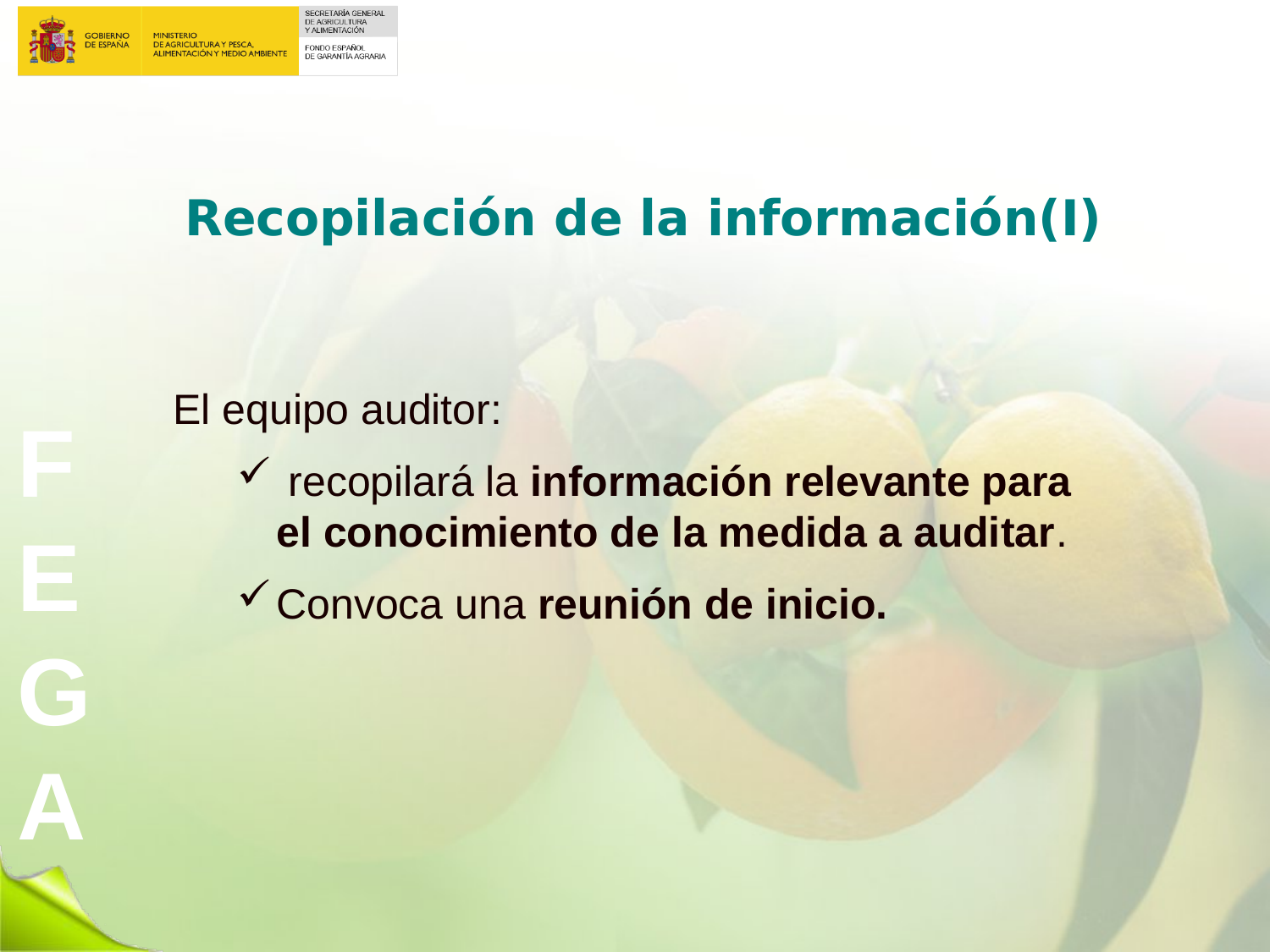

# Recopilación de la información(I)
El equipo auditor:
 recopilará la información relevante para el conocimiento de la medida a auditar.
Convoca una reunión de inicio.